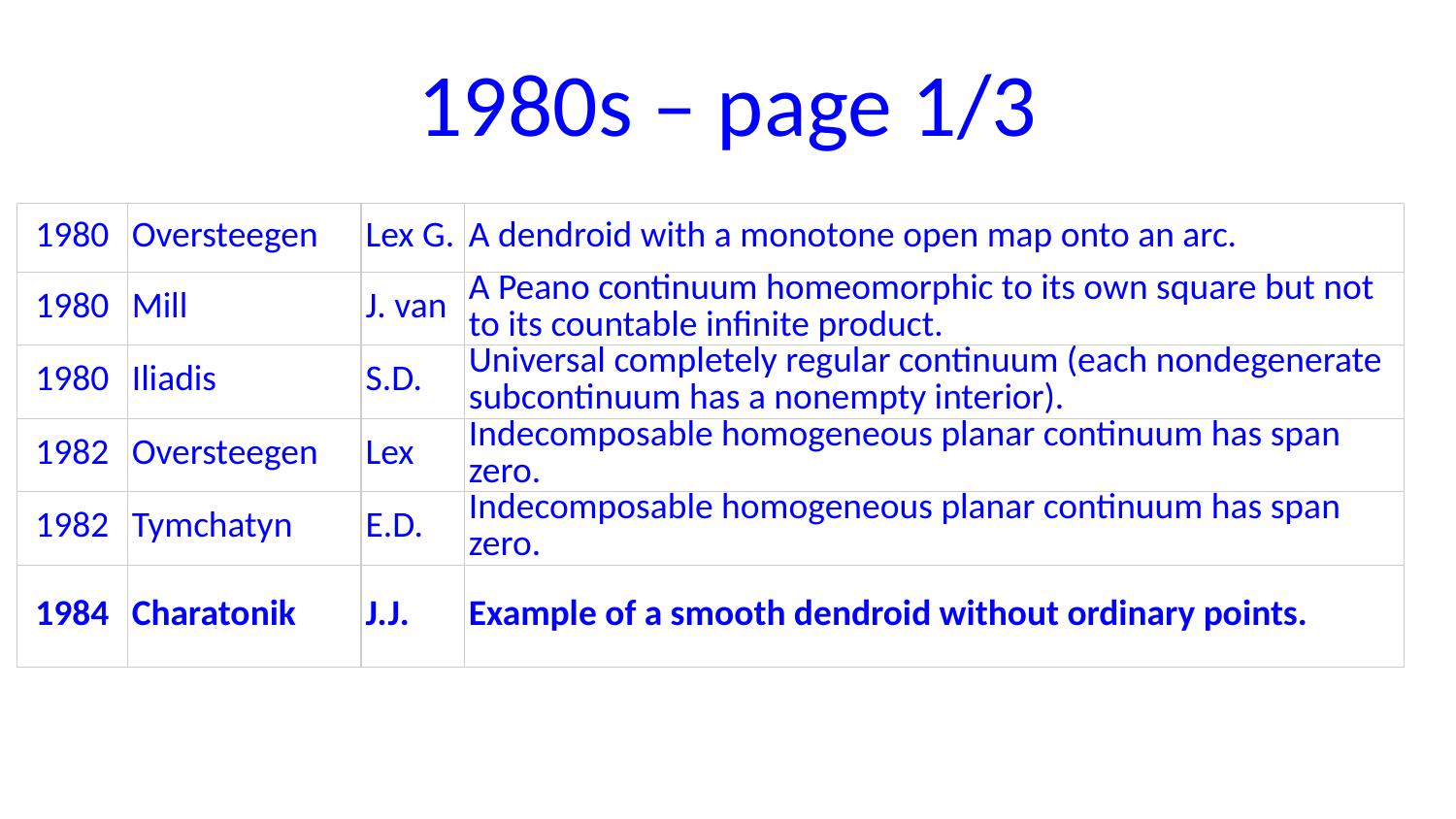

# 1980s – page 1/3
| 1980 | Oversteegen | Lex G. | A dendroid with a monotone open map onto an arc. |
| --- | --- | --- | --- |
| 1980 | Mill | J. van | A Peano continuum homeomorphic to its own square but not to its countable infinite product. |
| 1980 | Iliadis | S.D. | Universal completely regular continuum (each nondegenerate subcontinuum has a nonempty interior). |
| 1982 | Oversteegen | Lex | Indecomposable homogeneous planar continuum has span zero. |
| 1982 | Tymchatyn | E.D. | Indecomposable homogeneous planar continuum has span zero. |
| 1984 | Charatonik | J.J. | Example of a smooth dendroid without ordinary points. |